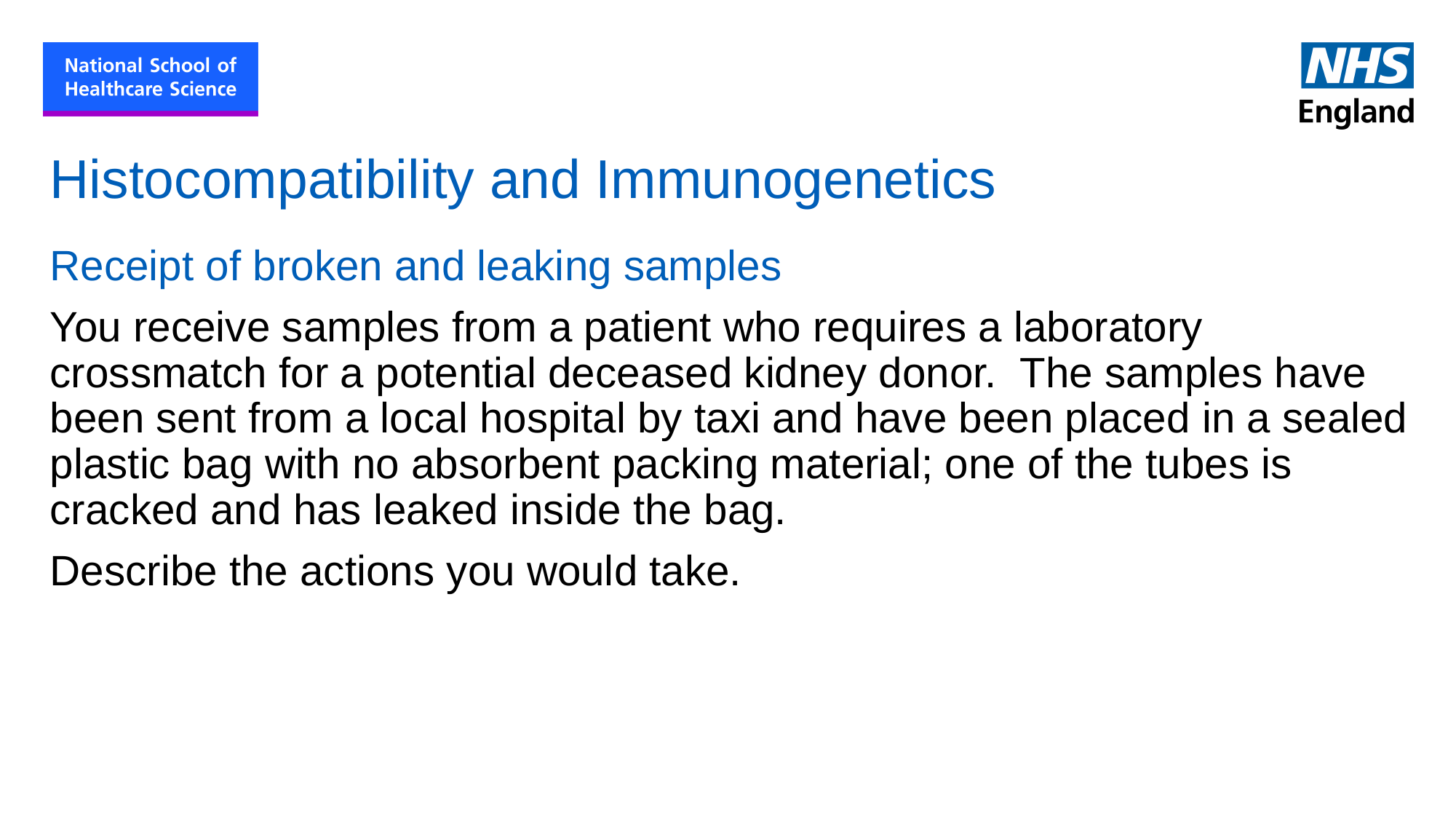

# Histocompatibility and Immunogenetics
Receipt of broken and leaking samples
You receive samples from a patient who requires a laboratory crossmatch for a potential deceased kidney donor.  The samples have been sent from a local hospital by taxi and have been placed in a sealed plastic bag with no absorbent packing material; one of the tubes is cracked and has leaked inside the bag.
Describe the actions you would take.